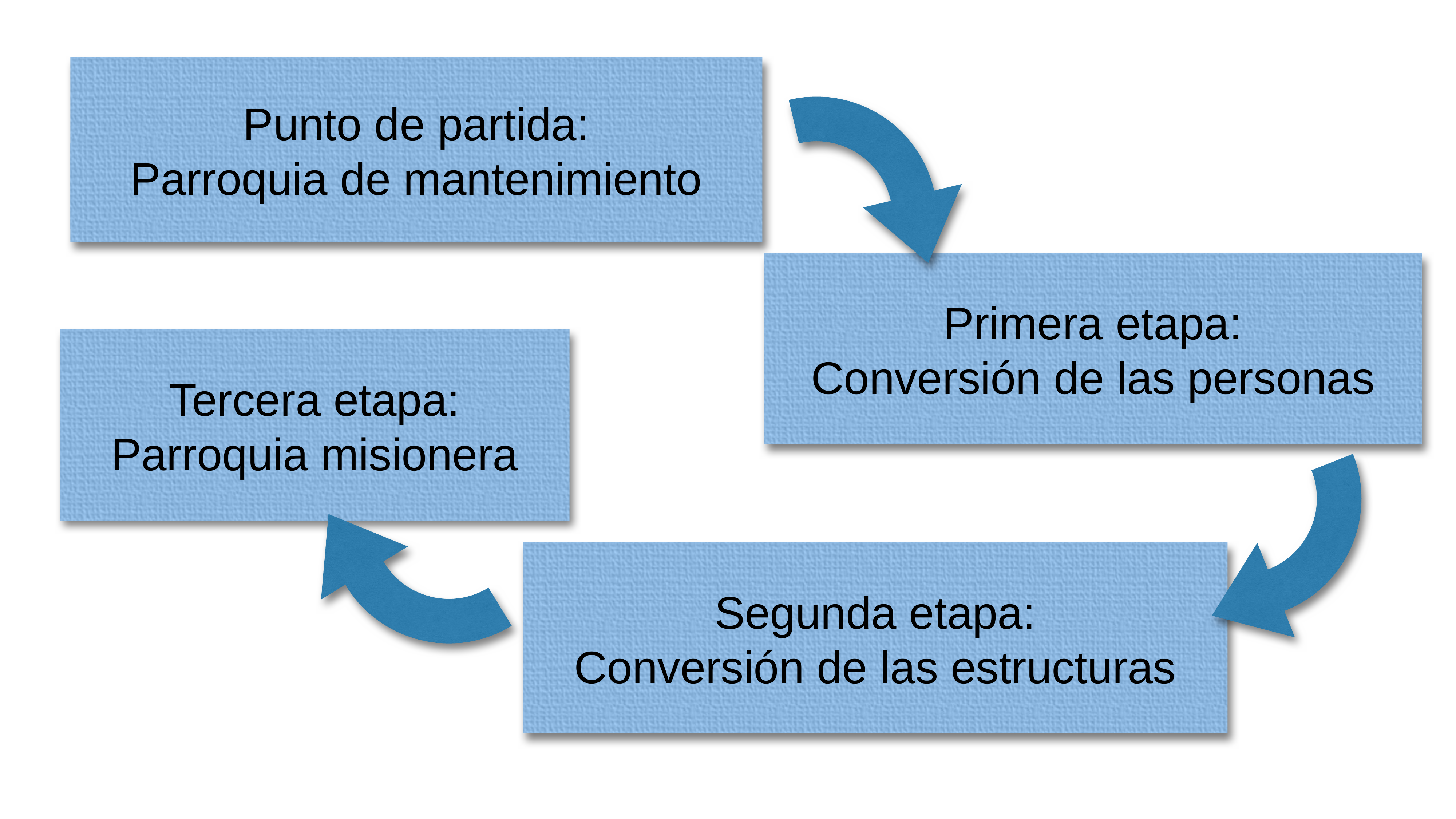

Punto de partida:
Parroquia de mantenimiento

Primera etapa:
Conversión de las personas
Tercera etapa:
Parroquia misionera

Segunda etapa:
Conversión de las estructuras